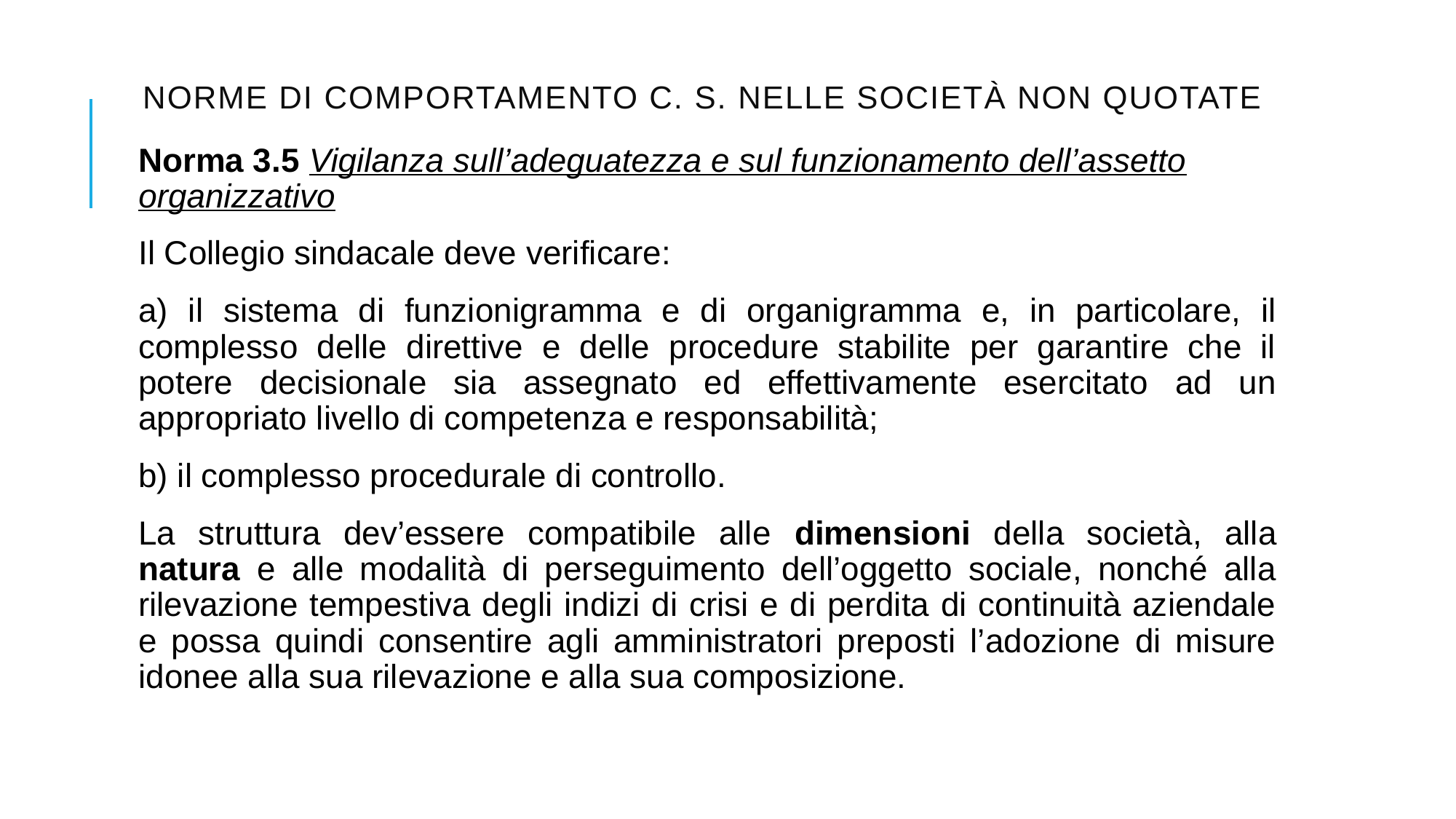

# Norme di Comportamento C. S. nelle società non quotate
Norma 3.5 Vigilanza sull’adeguatezza e sul funzionamento dell’assetto organizzativo
Il Collegio sindacale deve verificare:
a) il sistema di funzionigramma e di organigramma e, in particolare, il complesso delle direttive e delle procedure stabilite per garantire che il potere decisionale sia assegnato ed effettivamente esercitato ad un appropriato livello di competenza e responsabilità;
b) il complesso procedurale di controllo.
La struttura dev’essere compatibile alle dimensioni della società, alla natura e alle modalità di perseguimento dell’oggetto sociale, nonché alla rilevazione tempestiva degli indizi di crisi e di perdita di continuità aziendale e possa quindi consentire agli amministratori preposti l’adozione di misure idonee alla sua rilevazione e alla sua composizione.